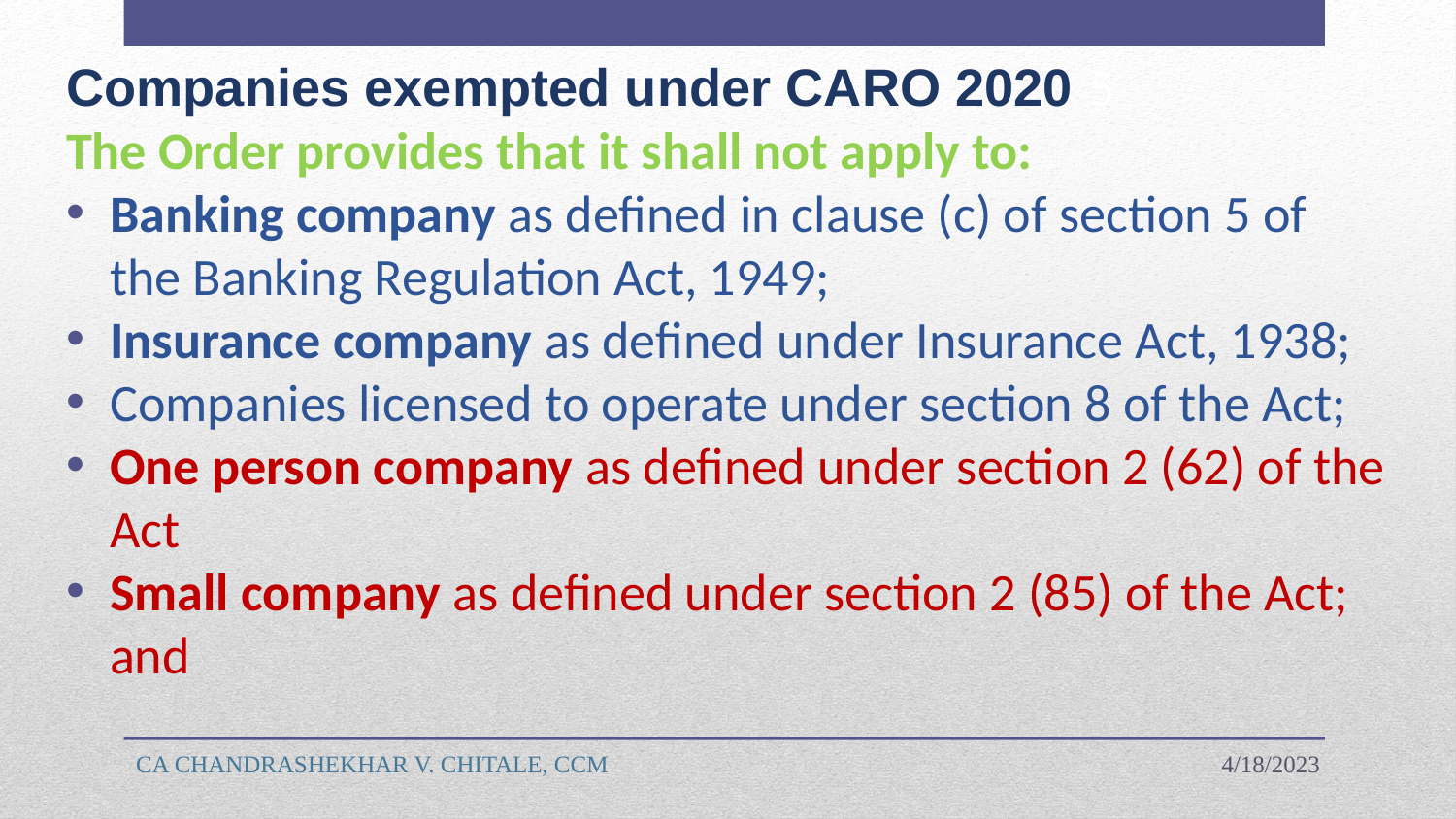

Companies exempted under CARO 2020 5
The Order provides that it shall not apply to:
Banking company as defined in clause (c) of section 5 of the Banking Regulation Act, 1949;
Insurance company as defined under Insurance Act, 1938;
Companies licensed to operate under section 8 of the Act;
One person company as defined under section 2 (62) of the Act
Small company as defined under section 2 (85) of the Act; and
#
CA CHANDRASHEKHAR V. CHITALE, CCM
4/18/2023